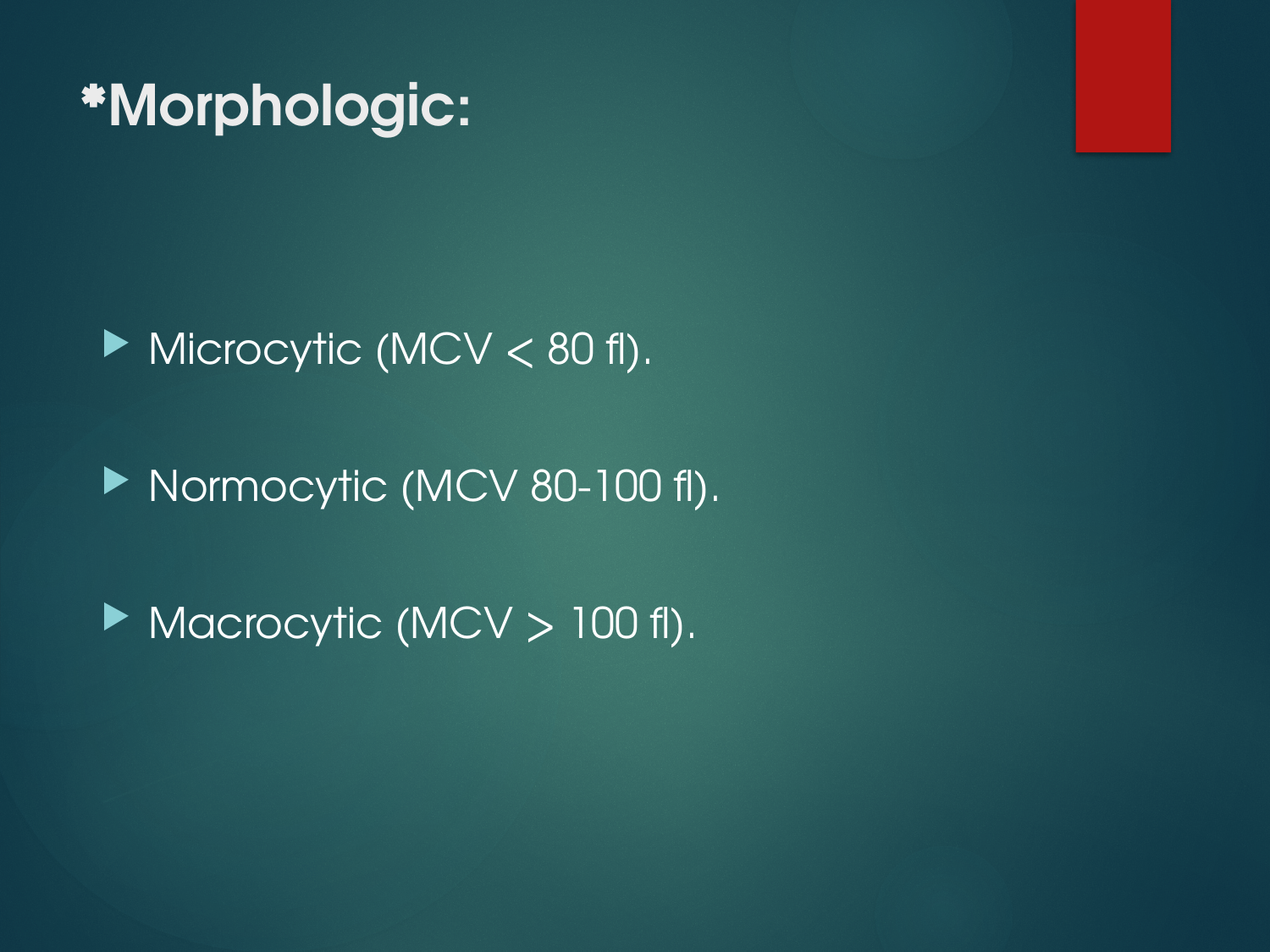

# *Morphologic:
Microcytic (MCV < 80 fl).

Normocytic (MCV 80-100 fl).

Macrocytic (MCV > 100 fl).